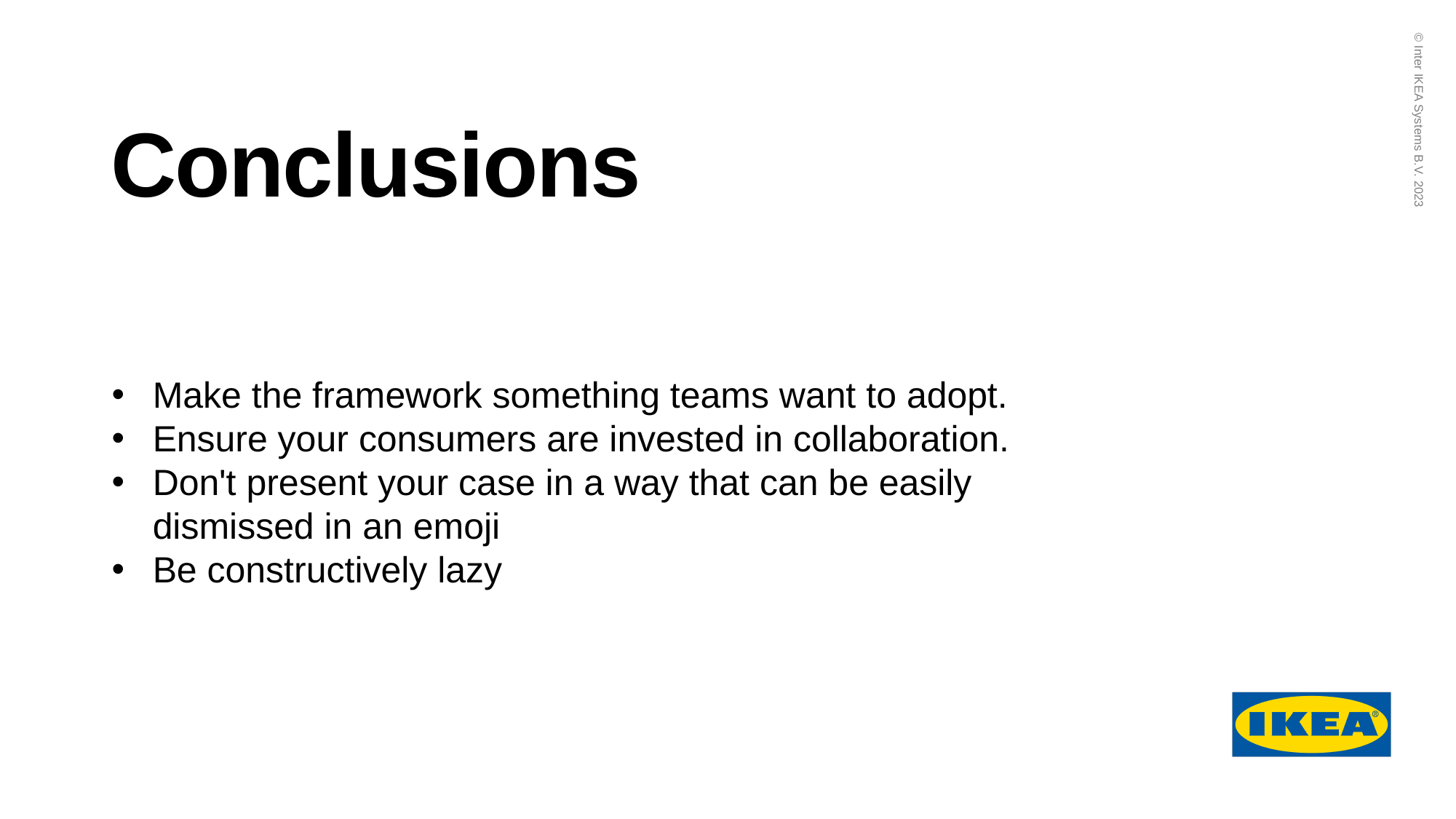

# Conclusions
Make the framework something teams want to adopt.
Ensure your consumers are invested in collaboration.
Don't present your case in a way that can be easily dismissed in an emoji
Be constructively lazy